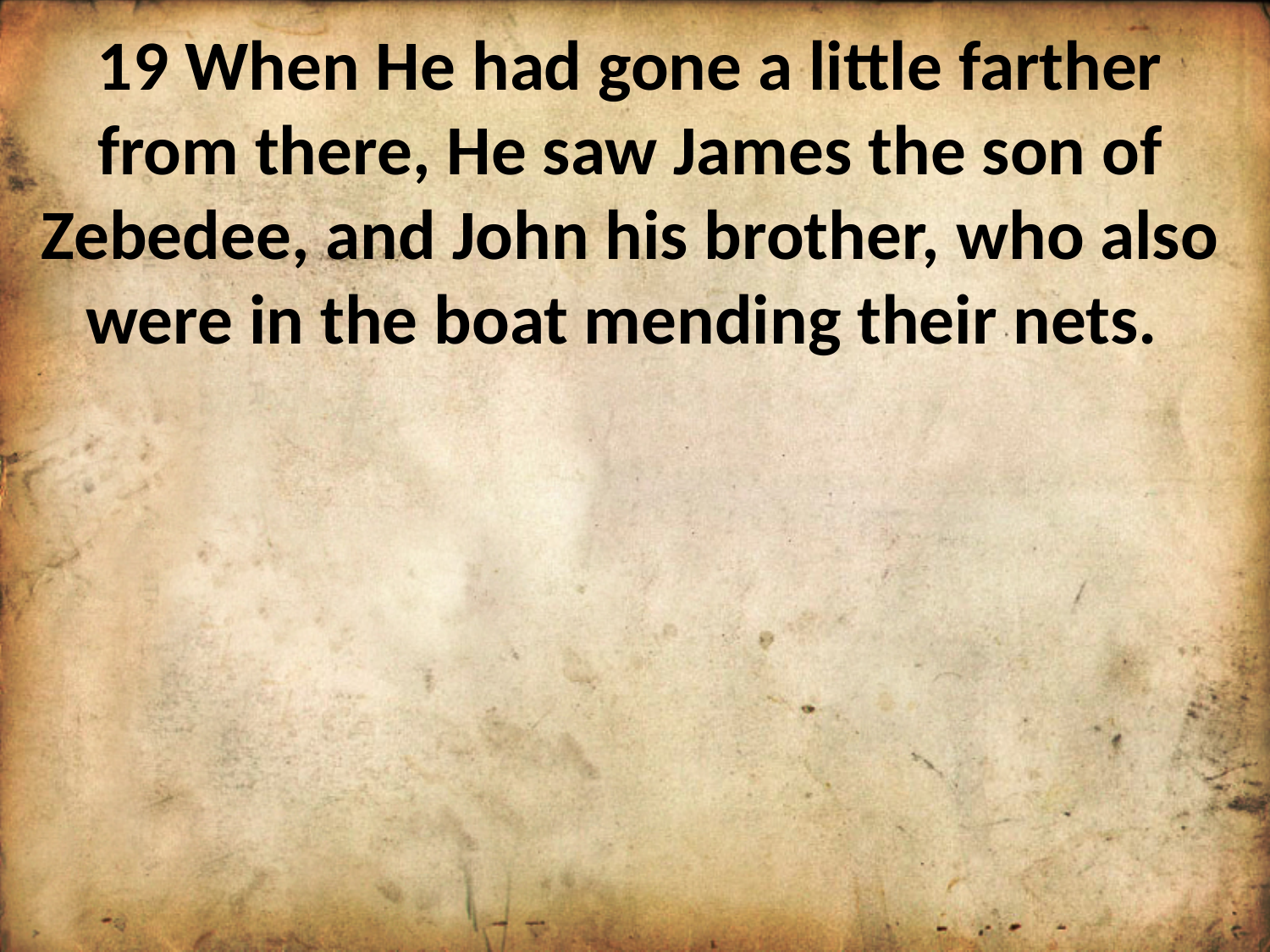

19 When He had gone a little farther from there, He saw James the son of Zebedee, and John his brother, who also were in the boat mending their nets.